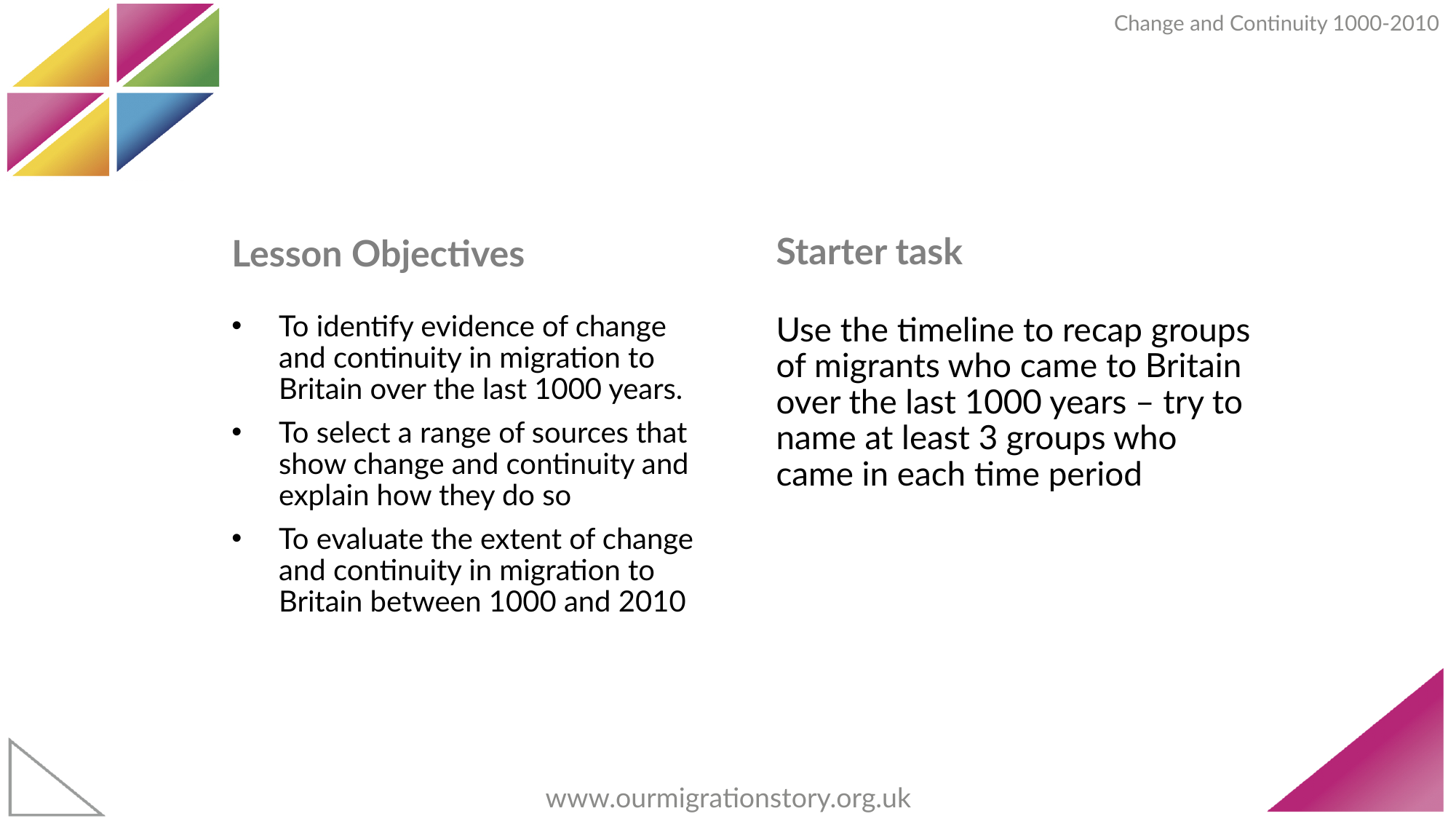

Change and Continuity 1000-2010
Starter task
Lesson Objectives
To identify evidence of change and continuity in migration to Britain over the last 1000 years.
To select a range of sources that show change and continuity and explain how they do so
To evaluate the extent of change and continuity in migration to Britain between 1000 and 2010

Use the timeline to recap groups of migrants who came to Britain over the last 1000 years – try to name at least 3 groups who came in each time period

www.ourmigrationstory.org.uk